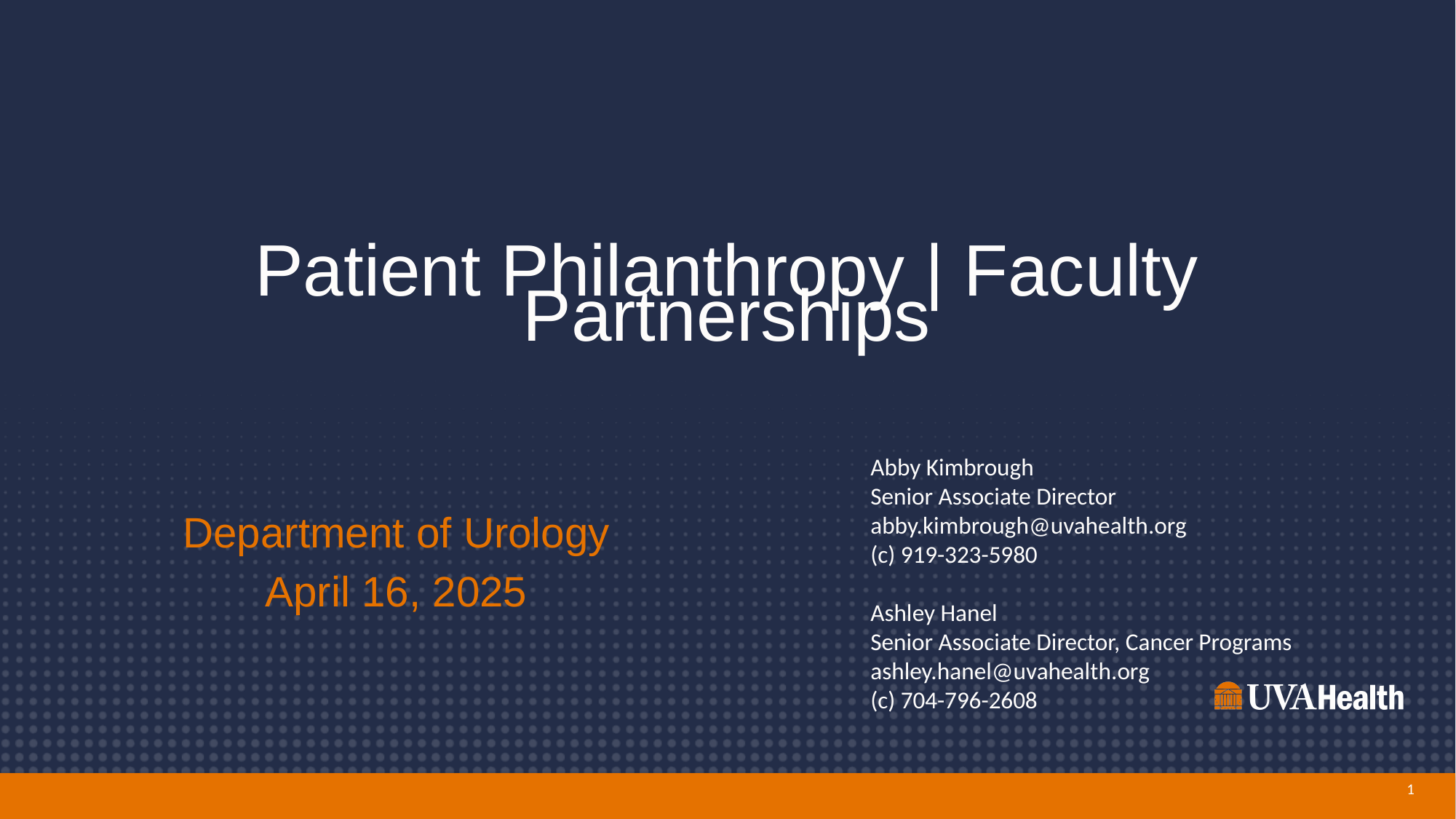

Patient Philanthropy | Faculty Partnerships
Abby Kimbrough
Senior Associate Director
abby.kimbrough@uvahealth.org
(c) 919-323-5980

Ashley Hanel
Senior Associate Director, Cancer Programs
ashley.hanel@uvahealth.org
(c) 704-796-2608
Department of Urology
April 16, 2025

1